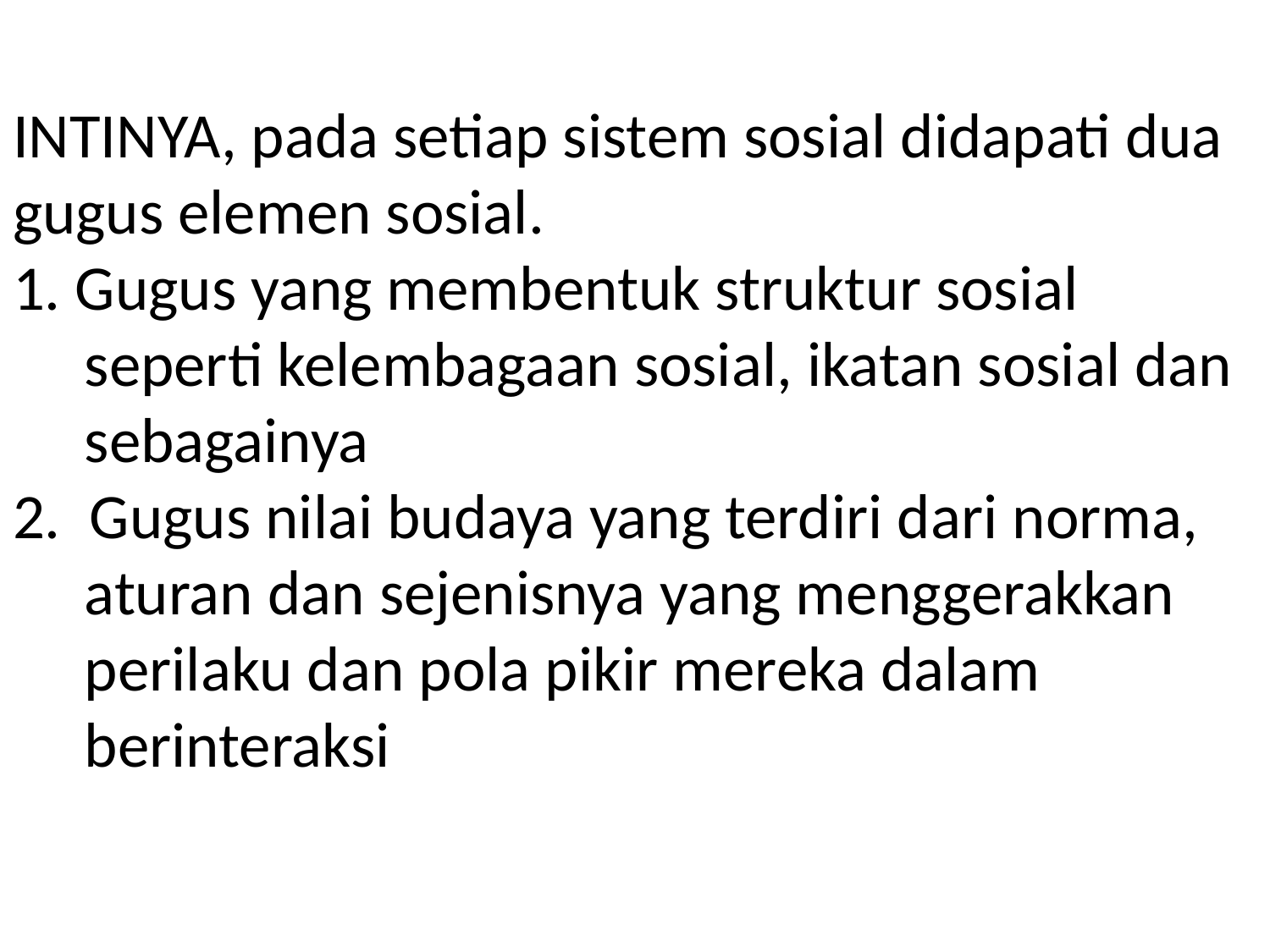

# INTINYA, pada setiap sistem sosial didapati dua gugus elemen sosial. 1. Gugus yang membentuk struktur sosial seperti kelembagaan sosial, ikatan sosial dan sebagainya 2.  Gugus nilai budaya yang terdiri dari norma, aturan dan sejenisnya yang menggerakkan perilaku dan pola pikir mereka dalam berinteraksi